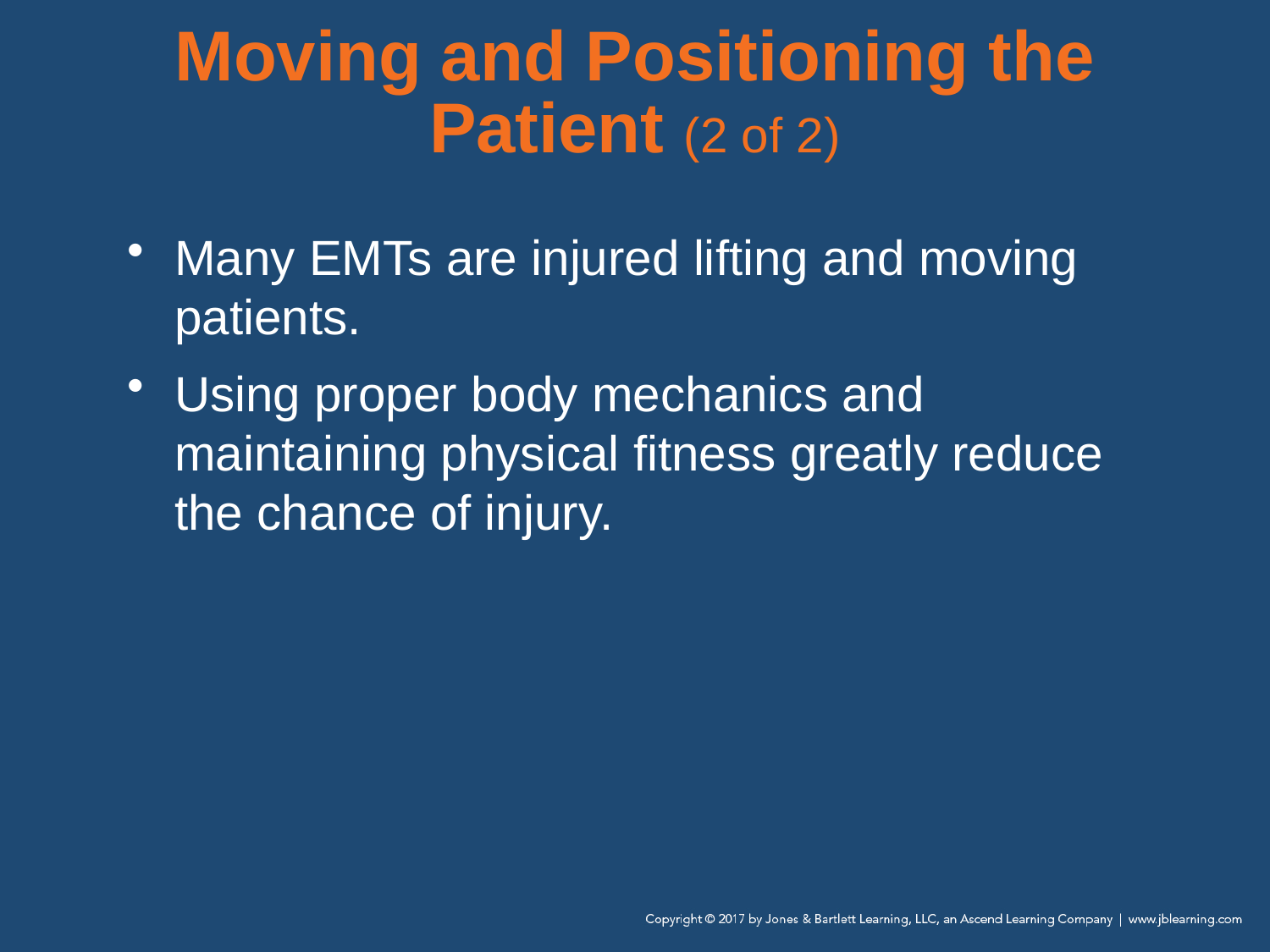

# Moving and Positioning the Patient (2 of 2)
Many EMTs are injured lifting and moving patients.
Using proper body mechanics and maintaining physical fitness greatly reduce the chance of injury.